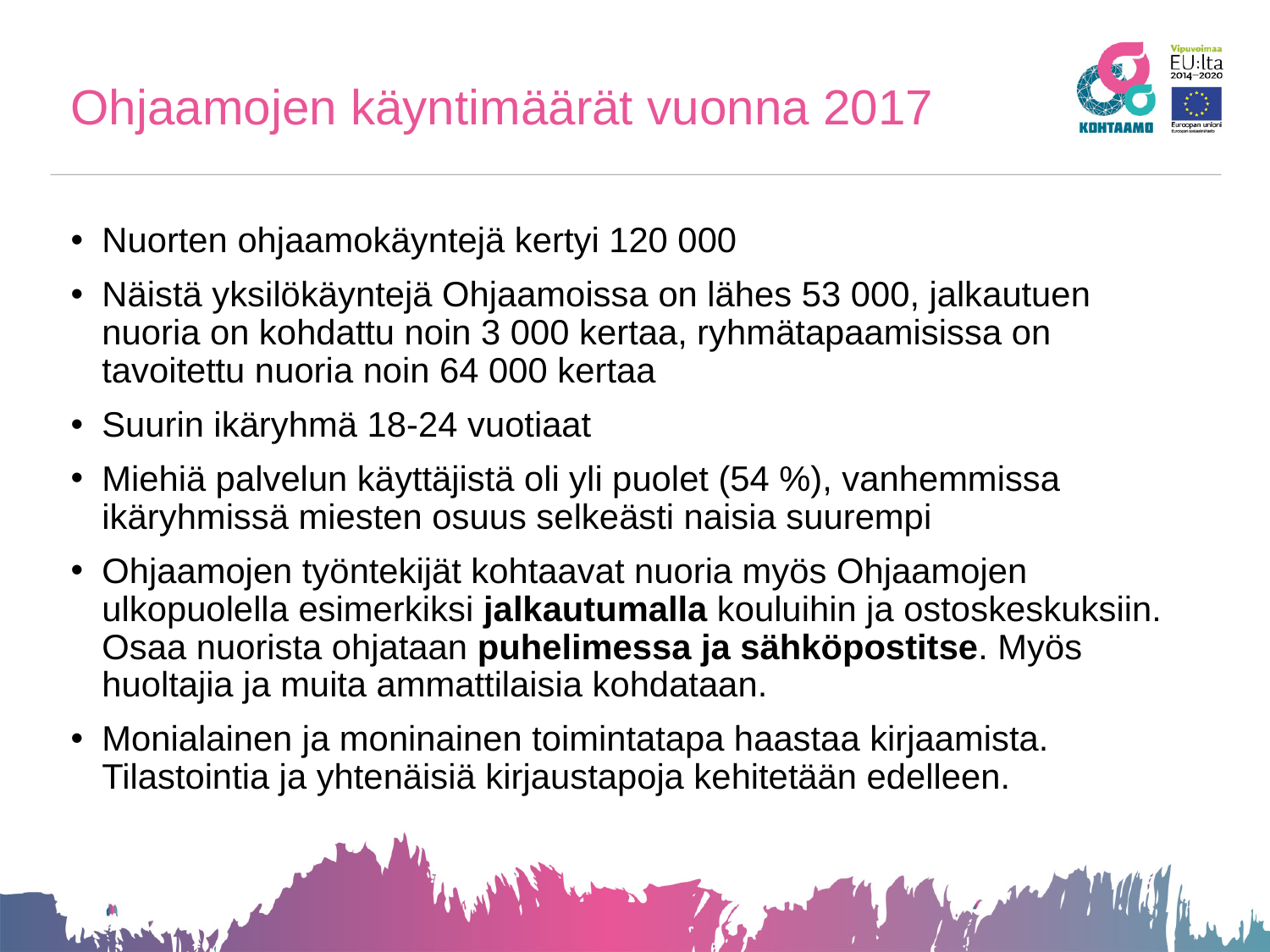

# Ohjaamojen käyntimäärät vuonna 2017
Nuorten ohjaamokäyntejä kertyi 120 000
Näistä yksilökäyntejä Ohjaamoissa on lähes 53 000, jalkautuen nuoria on kohdattu noin 3 000 kertaa, ryhmätapaamisissa on tavoitettu nuoria noin 64 000 kertaa
Suurin ikäryhmä 18-24 vuotiaat
Miehiä palvelun käyttäjistä oli yli puolet (54 %), vanhemmissa ikäryhmissä miesten osuus selkeästi naisia suurempi
Ohjaamojen työntekijät kohtaavat nuoria myös Ohjaamojen ulkopuolella esimerkiksi jalkautumalla kouluihin ja ostoskeskuksiin. Osaa nuorista ohjataan puhelimessa ja sähköpostitse. Myös huoltajia ja muita ammattilaisia kohdataan.
Monialainen ja moninainen toimintatapa haastaa kirjaamista. Tilastointia ja yhtenäisiä kirjaustapoja kehitetään edelleen.